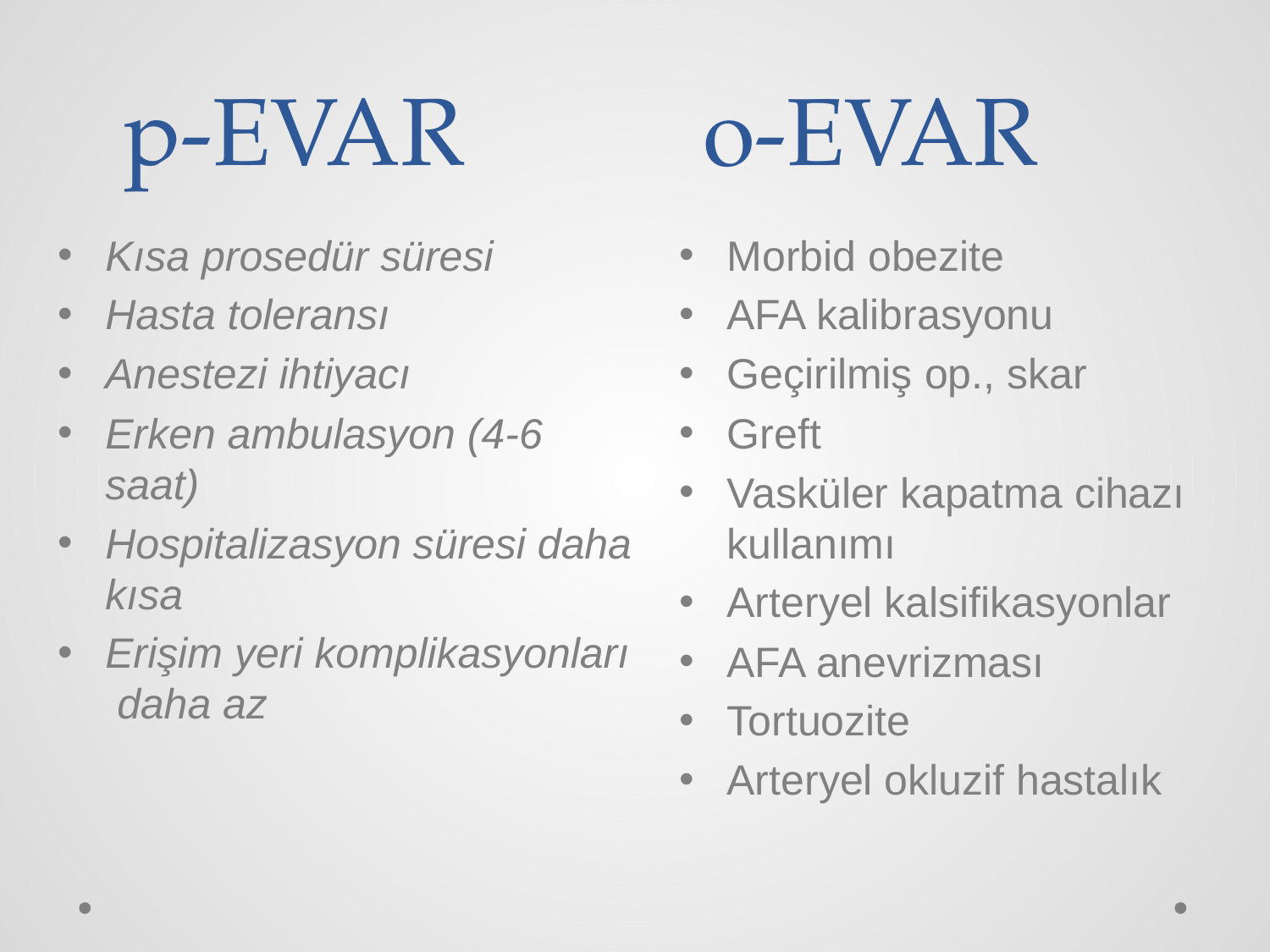

# p-EVAR          o-EVAR
Kısa prosedür süresi
Hasta toleransı
Anestezi ihtiyacı
Erken ambulasyon (4-6 saat)
Hospitalizasyon süresi daha kısa
Erişim yeri komplikasyonları  daha az

Morbid obezite
AFA kalibrasyonu
Geçirilmiş op., skar
Greft
Vasküler kapatma cihazı kullanımı
Arteryel kalsifikasyonlar
AFA anevrizması
Tortuozite
Arteryel okluzif hastalık